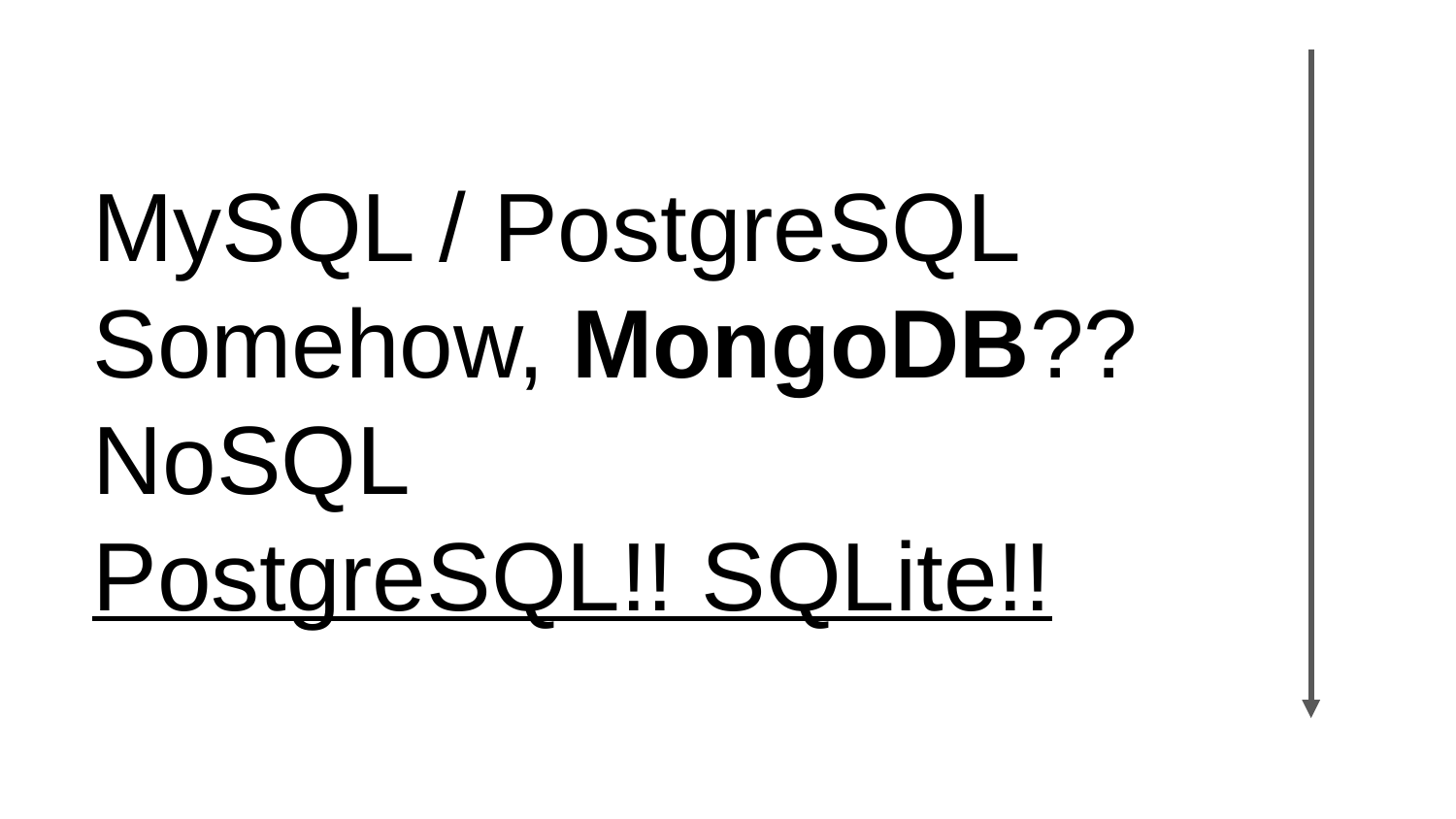

# MySQL / PostgreSQL
Somehow, MongoDB??
NoSQL
PostgreSQL!! SQLite!!